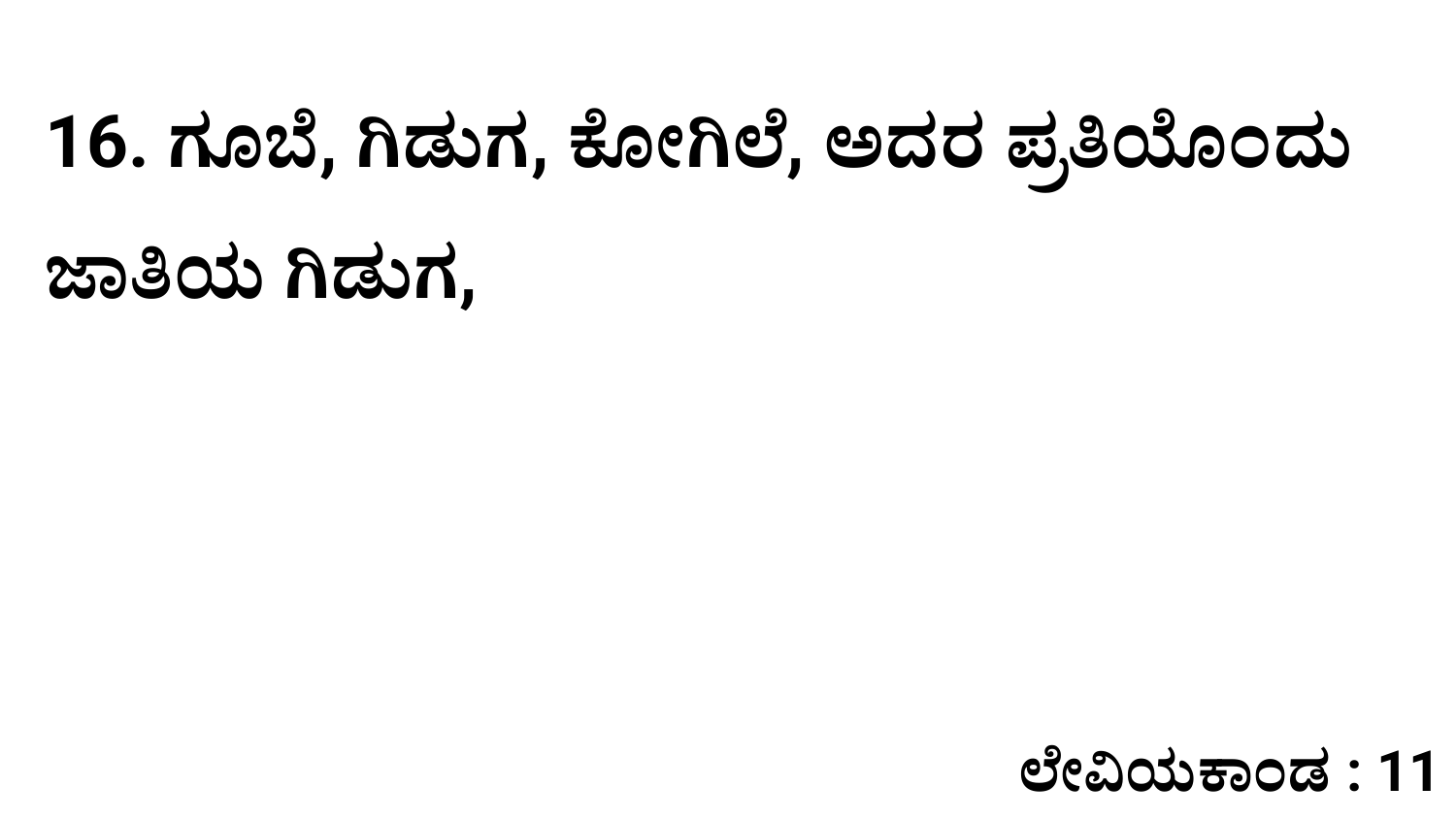

16. ಗೂಬೆ, ಗಿಡುಗ, ಕೋಗಿಲೆ, ಅದರ ಪ್ರತಿಯೊಂದು ಜಾತಿಯ ಗಿಡುಗ,
ಲೇವಿಯಕಾಂಡ : 11